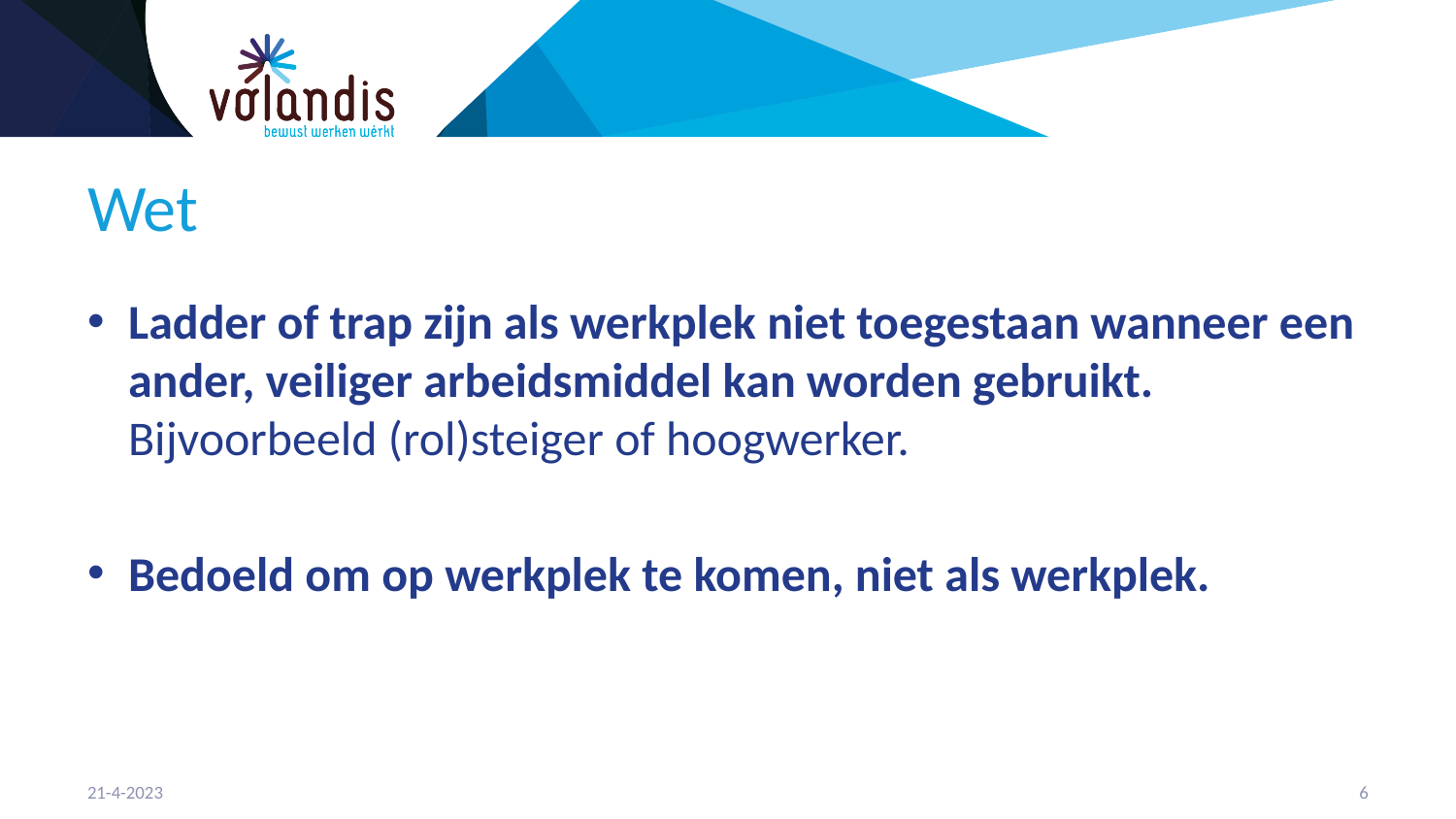

# Wet
Ladder of trap zijn als werkplek niet toegestaan wanneer een ander, veiliger arbeidsmiddel kan worden gebruikt. Bijvoorbeeld (rol)steiger of hoogwerker.

Bedoeld om op werkplek te komen, niet als werkplek.
21-4-2023
6